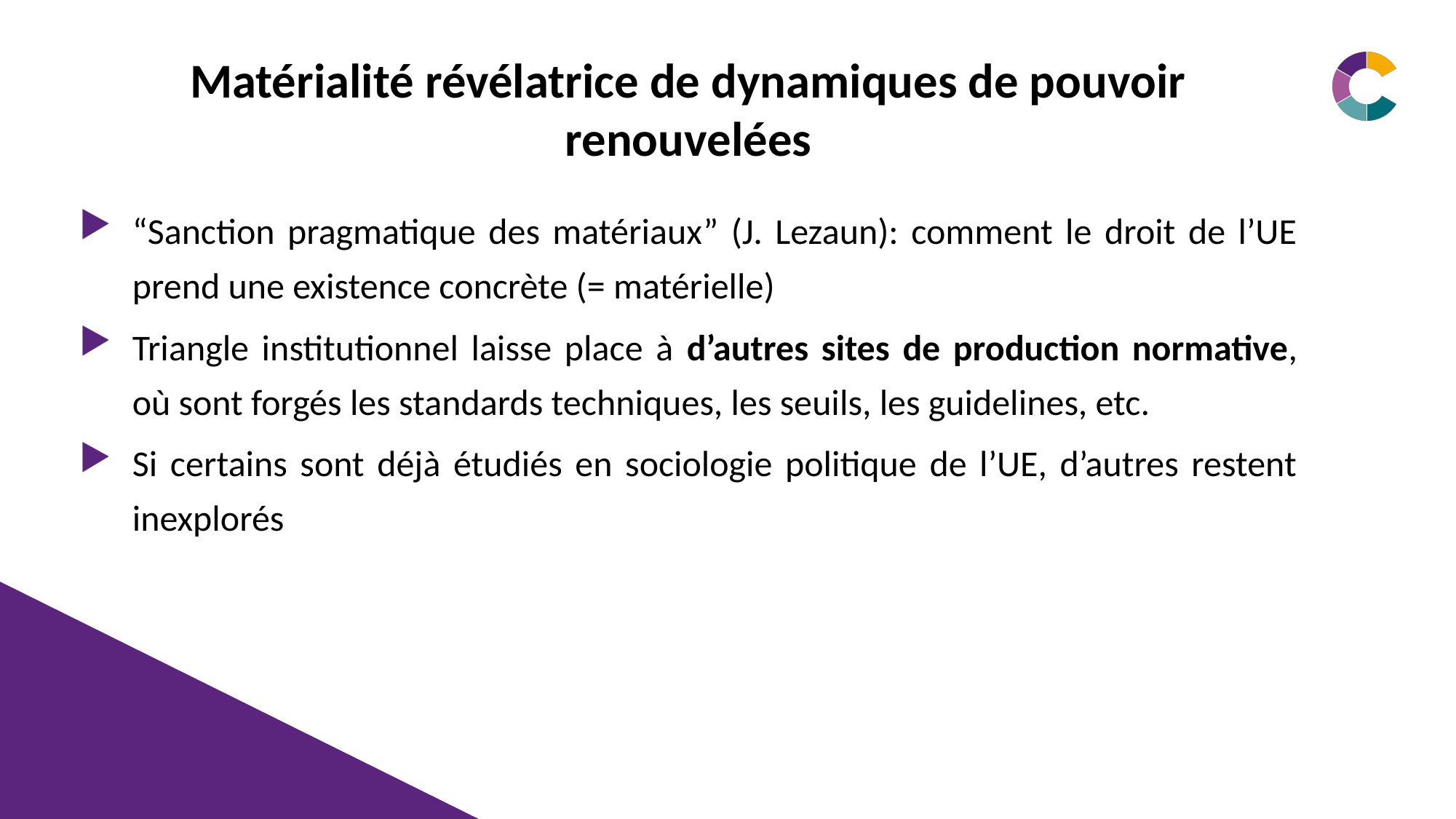

# Matérialité révélatrice de dynamiques de pouvoir renouvelées
“Sanction pragmatique des matériaux” (J. Lezaun): comment le droit de l’UE prend une existence concrète (= matérielle)
Triangle institutionnel laisse place à d’autres sites de production normative, où sont forgés les standards techniques, les seuils, les guidelines, etc.
Si certains sont déjà étudiés en sociologie politique de l’UE, d’autres restent inexplorés